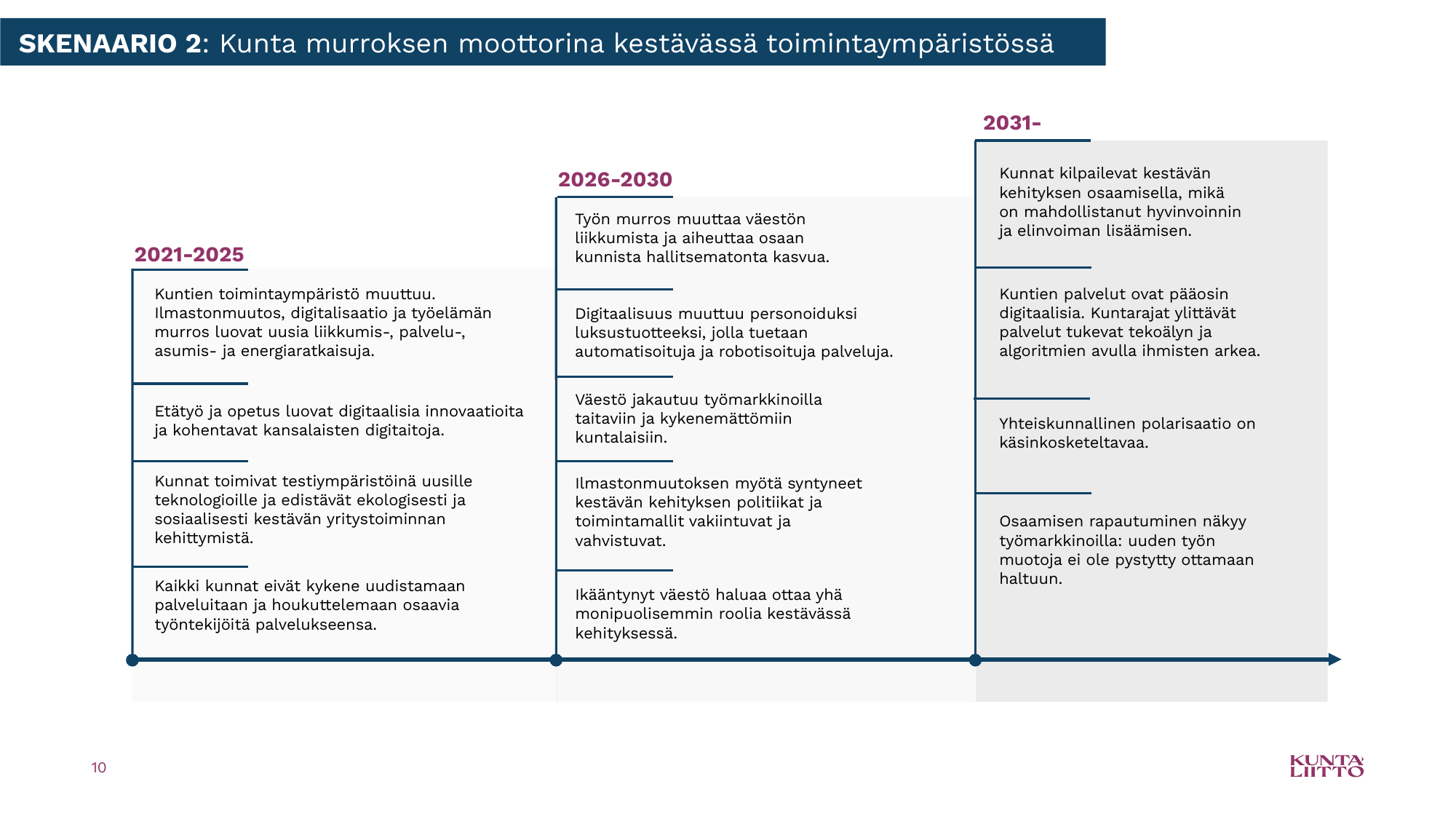

SKENAARIO 2: Kunta murroksen moottorina kestävässä toimintaympäristössä
2031-

Kunnat kilpailevat kestävän kehityksen osaamisella, mikä on mahdollistanut hyvinvoinnin ja elinvoiman lisäämisen.
2026-2030
Työn murros muuttaa väestön liikkumista ja aiheuttaa osaan kunnista hallitsematonta kasvua.

2021-2025
Kuntien palvelut ovat pääosin digitaalisia. Kuntarajat ylittävät palvelut tukevat tekoälyn ja algoritmien avulla ihmisten arkea.
Kuntien toimintaympäristö muuttuu. Ilmastonmuutos, digitalisaatio ja työelämän murros luovat uusia liikkumis-, palvelu-, asumis- ja energiaratkaisuja.

Digitaalisuus muuttuu personoiduksi luksustuotteeksi, jolla tuetaan automatisoituja ja robotisoituja palveluja.
Väestö jakautuu työmarkkinoilla taitaviin ja kykenemättömiin kuntalaisiin.
Etätyö ja opetus luovat digitaalisia innovaatioita ja kohentavat kansalaisten digitaitoja.
Yhteiskunnallinen polarisaatio on käsinkosketeltavaa.
Kunnat toimivat testiympäristöinä uusille teknologioille ja edistävät ekologisesti ja sosiaalisesti kestävän yritystoiminnan kehittymistä.
Ilmastonmuutoksen myötä syntyneet kestävän kehityksen politiikat ja toimintamallit vakiintuvat ja vahvistuvat.
Osaamisen rapautuminen näkyy työmarkkinoilla: uuden työn muotoja ei ole pystytty ottamaan haltuun.
Kaikki kunnat eivät kykene uudistamaan palveluitaan ja houkuttelemaan osaavia työntekijöitä palvelukseensa.
Ikääntynyt väestö haluaa ottaa yhä monipuolisemmin roolia kestävässä kehityksessä.

10